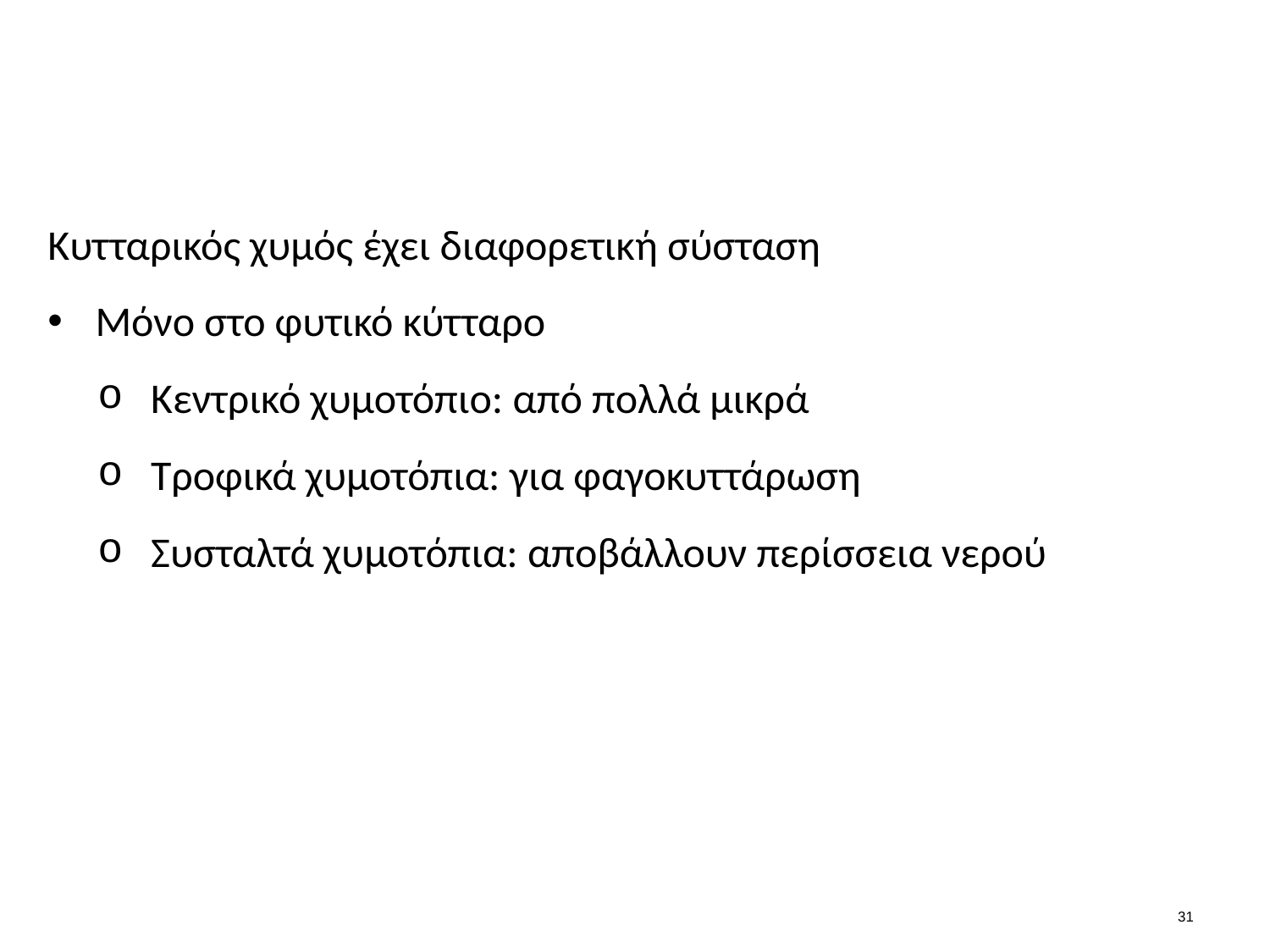

#
Κυτταρικός χυμός έχει διαφορετική σύσταση
Μόνο στο φυτικό κύτταρο
Κεντρικό χυμοτόπιο: από πολλά μικρά
Τροφικά χυμοτόπια: για φαγοκυττάρωση
Συσταλτά χυμοτόπια: αποβάλλουν περίσσεια νερού

31